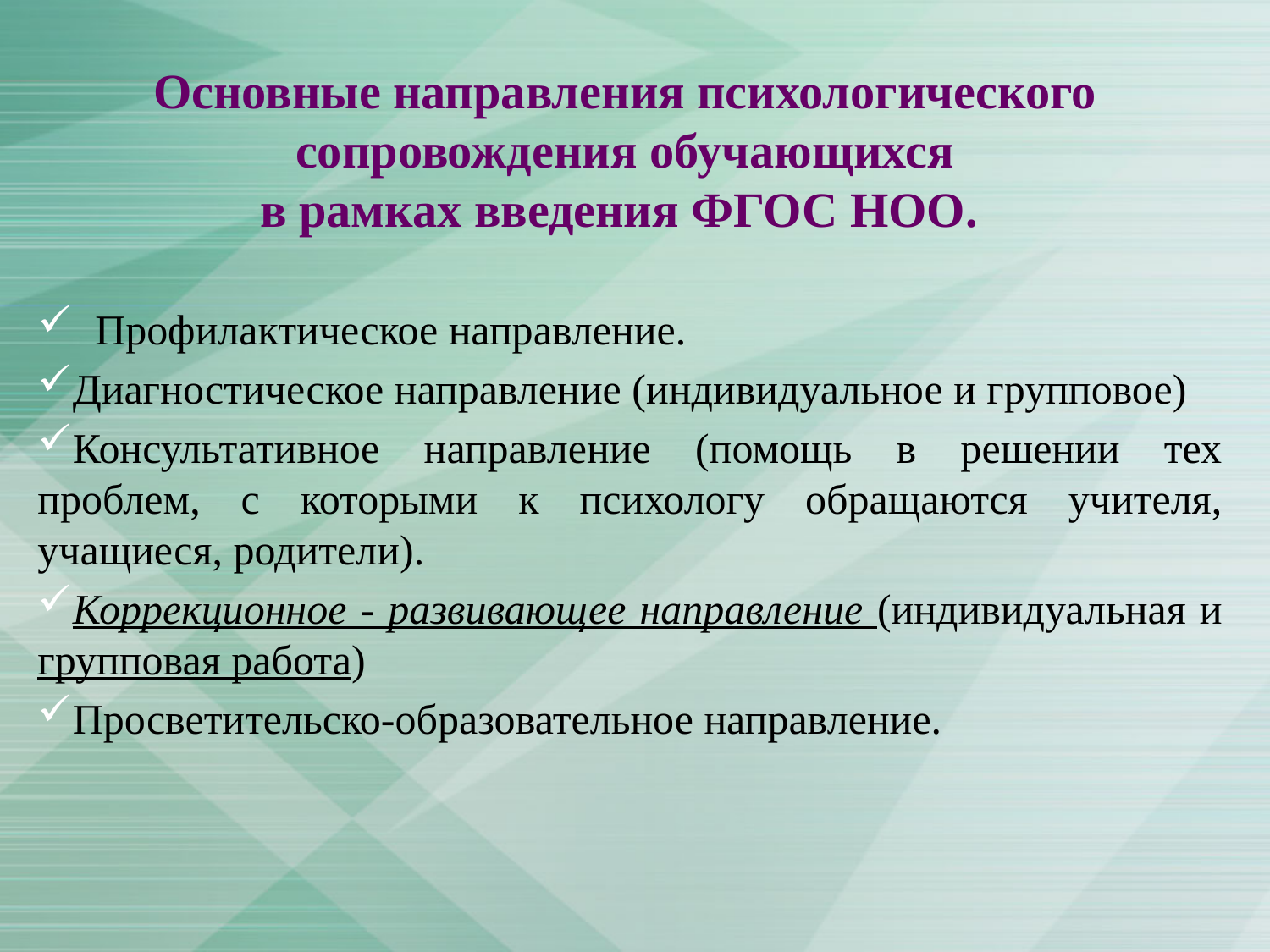

Основные направления психологического сопровождения обучающихся
в рамках введения ФГОС НОО.
  Профилактическое направление.
Диагностическое направление (индивидуальное и групповое)
Консультативное направление (помощь в решении тех проблем, с которыми к психологу обращаются учителя, учащиеся, родители).
Коррекционное - развивающее направление (индивидуальная и групповая работа)
Просветительско-образовательное направление.